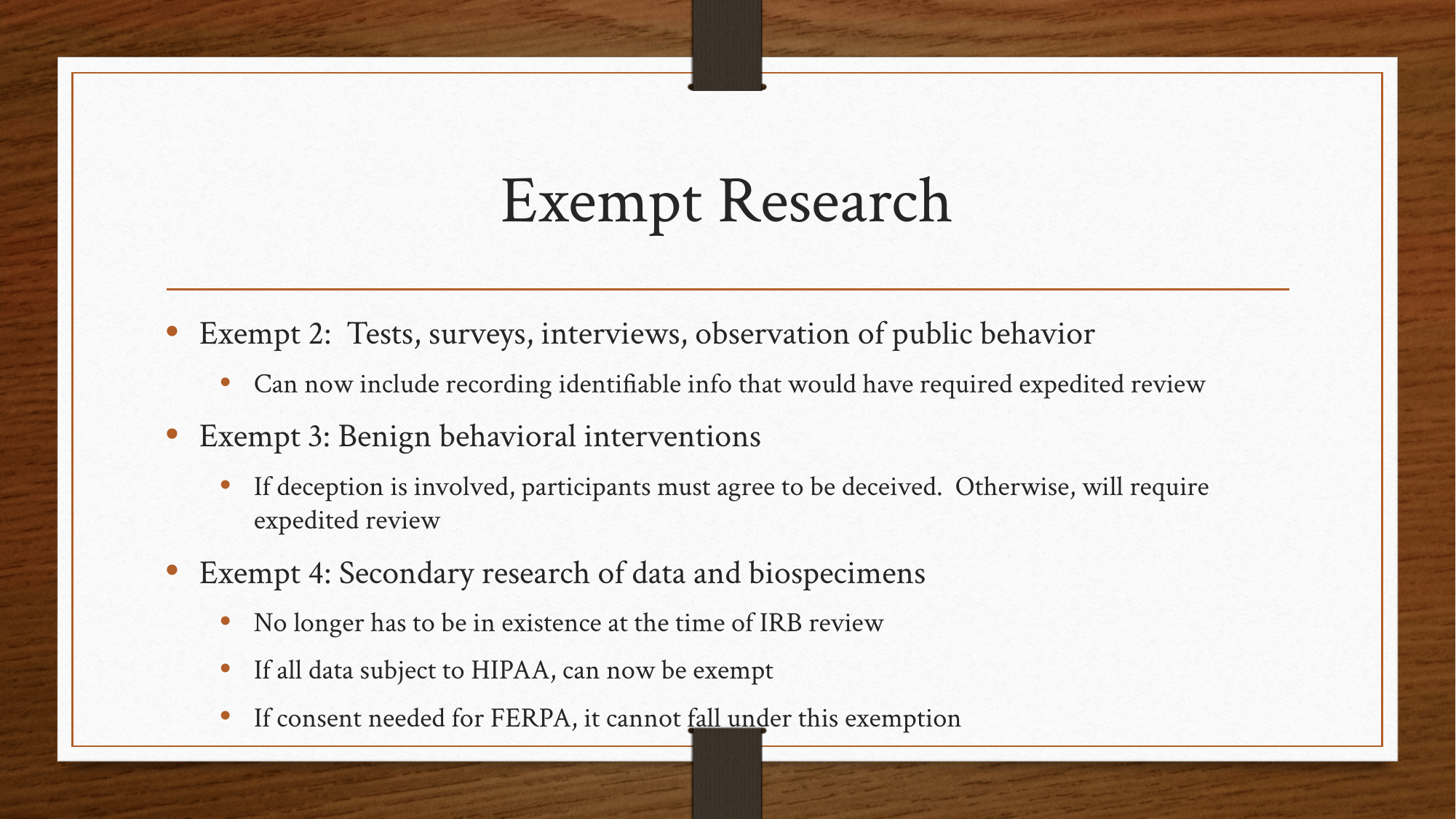

# Exempt Research
Exempt 2:  Tests, surveys, interviews, observation of public behavior
Can now include recording identifiable info that would have required expedited review
Exempt 3: Benign behavioral interventions
If deception is involved, participants must agree to be deceived.  Otherwise, will require expedited review
Exempt 4: Secondary research of data and biospecimens
No longer has to be in existence at the time of IRB review
If all data subject to HIPAA, can now be exempt
If consent needed for FERPA, it cannot fall under this exemption